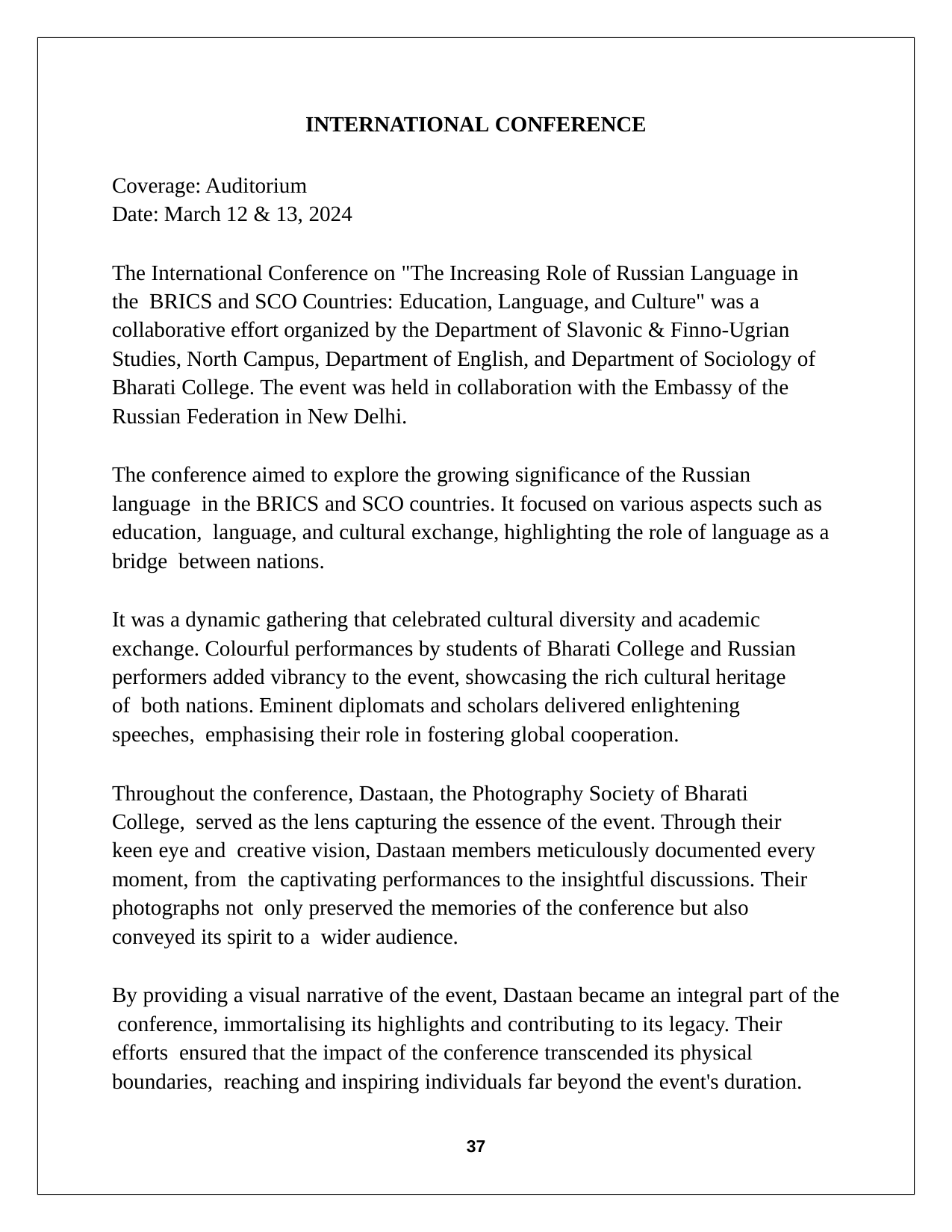

INTERNATIONAL CONFERENCE

Coverage: Auditorium  Date: March 12 & 13, 2024

The International Conference on "The Increasing Role of Russian Language in the  BRICS and SCO Countries: Education, Language, and Culture" was a  collaborative effort organized by the Department of Slavonic & Finno-Ugrian  Studies, North Campus, Department of English, and Department of Sociology of  Bharati College. The event was held in collaboration with the Embassy of the  Russian Federation in New Delhi.

The conference aimed to explore the growing significance of the Russian language  in the BRICS and SCO countries. It focused on various aspects such as education,  language, and cultural exchange, highlighting the role of language as a bridge  between nations.

It was a dynamic gathering that celebrated cultural diversity and academic  exchange. Colourful performances by students of Bharati College and Russian  performers added vibrancy to the event, showcasing the rich cultural heritage of  both nations. Eminent diplomats and scholars delivered enlightening speeches,  emphasising their role in fostering global cooperation.

Throughout the conference, Dastaan, the Photography Society of Bharati College,  served as the lens capturing the essence of the event. Through their keen eye and  creative vision, Dastaan members meticulously documented every moment, from  the captivating performances to the insightful discussions. Their photographs not  only preserved the memories of the conference but also conveyed its spirit to a  wider audience.

By providing a visual narrative of the event, Dastaan became an integral part of the  conference, immortalising its highlights and contributing to its legacy. Their efforts  ensured that the impact of the conference transcended its physical boundaries,  reaching and inspiring individuals far beyond the event's duration.
37